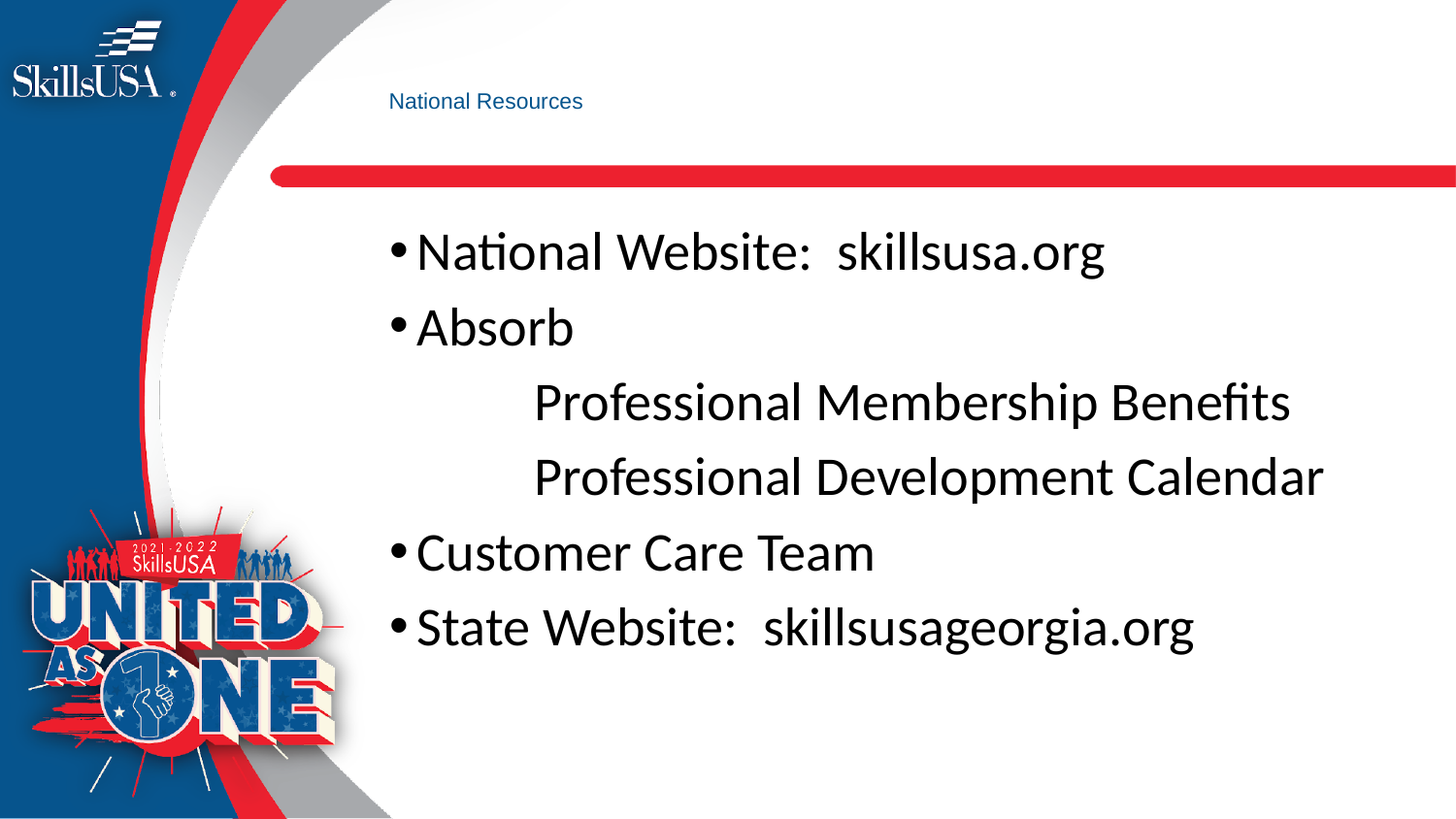

# National Resources
National Website:  skillsusa.org
Absorb
	Professional Membership Benefits
	Professional Development Calendar
Customer Care Team
State Website:  skillsusageorgia.org